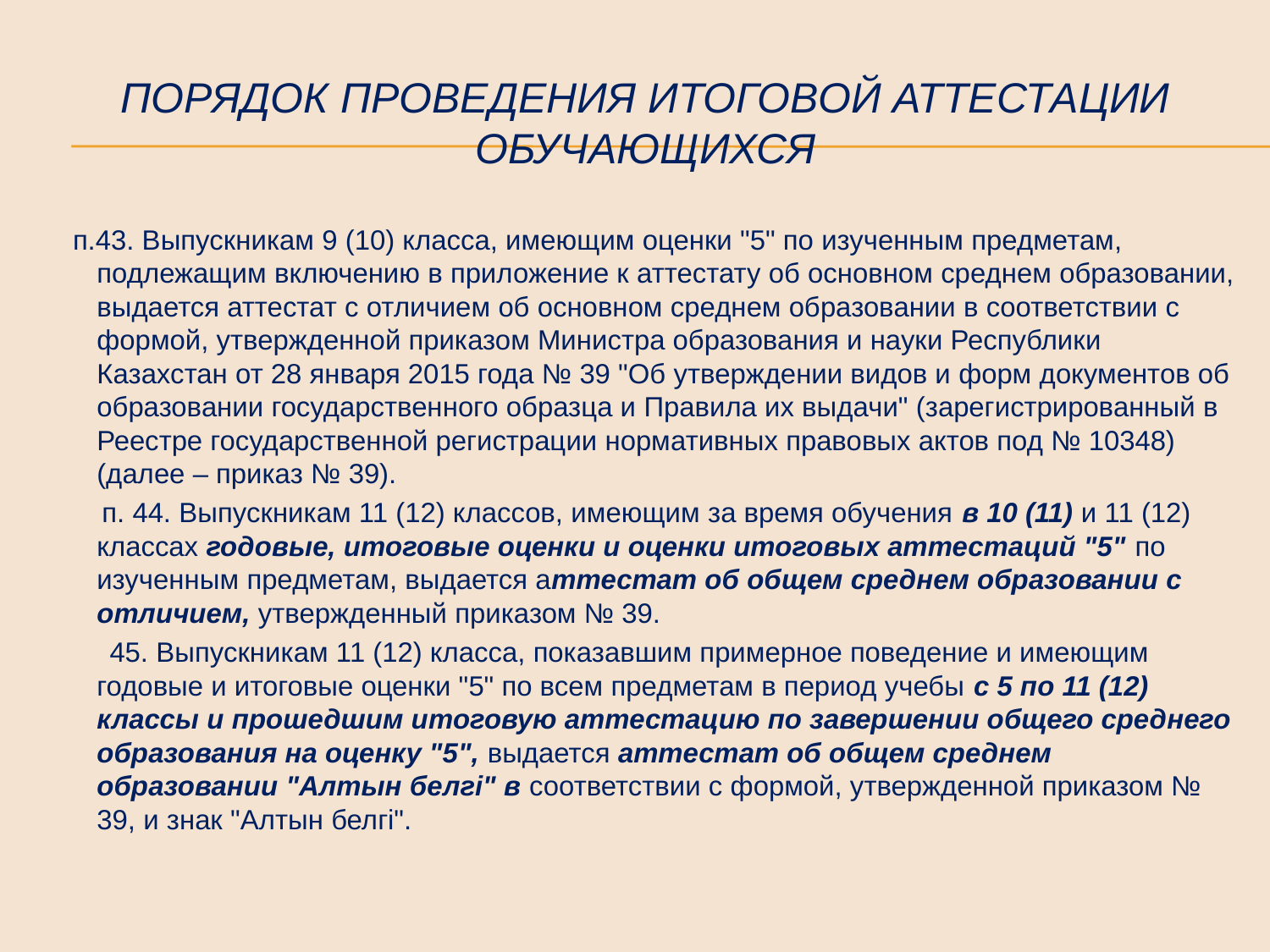

# Порядок проведения итоговой аттестации обучающихся
    п.43. Выпускникам 9 (10) класса, имеющим оценки "5" по изученным предметам, подлежащим включению в приложение к аттестату об основном среднем образовании, выдается аттестат с отличием об основном среднем образовании в соответствии с формой, утвержденной приказом Министра образования и науки Республики Казахстан от 28 января 2015 года № 39 "Об утверждении видов и форм документов об образовании государственного образца и Правила их выдачи" (зарегистрированный в Реестре государственной регистрации нормативных правовых актов под № 10348) (далее – приказ № 39).
      п. 44. Выпускникам 11 (12) классов, имеющим за время обучения в 10 (11) и 11 (12) классах годовые, итоговые оценки и оценки итоговых аттестаций "5" по изученным предметам, выдается аттестат об общем среднем образовании с отличием, утвержденный приказом № 39.
       45. Выпускникам 11 (12) класса, показавшим примерное поведение и имеющим годовые и итоговые оценки "5" по всем предметам в период учебы с 5 по 11 (12) классы и прошедшим итоговую аттестацию по завершении общего среднего образования на оценку "5", выдается аттестат об общем среднем образовании "Алтын белгі" в соответствии с формой, утвержденной приказом № 39, и знак "Алтын белгі".